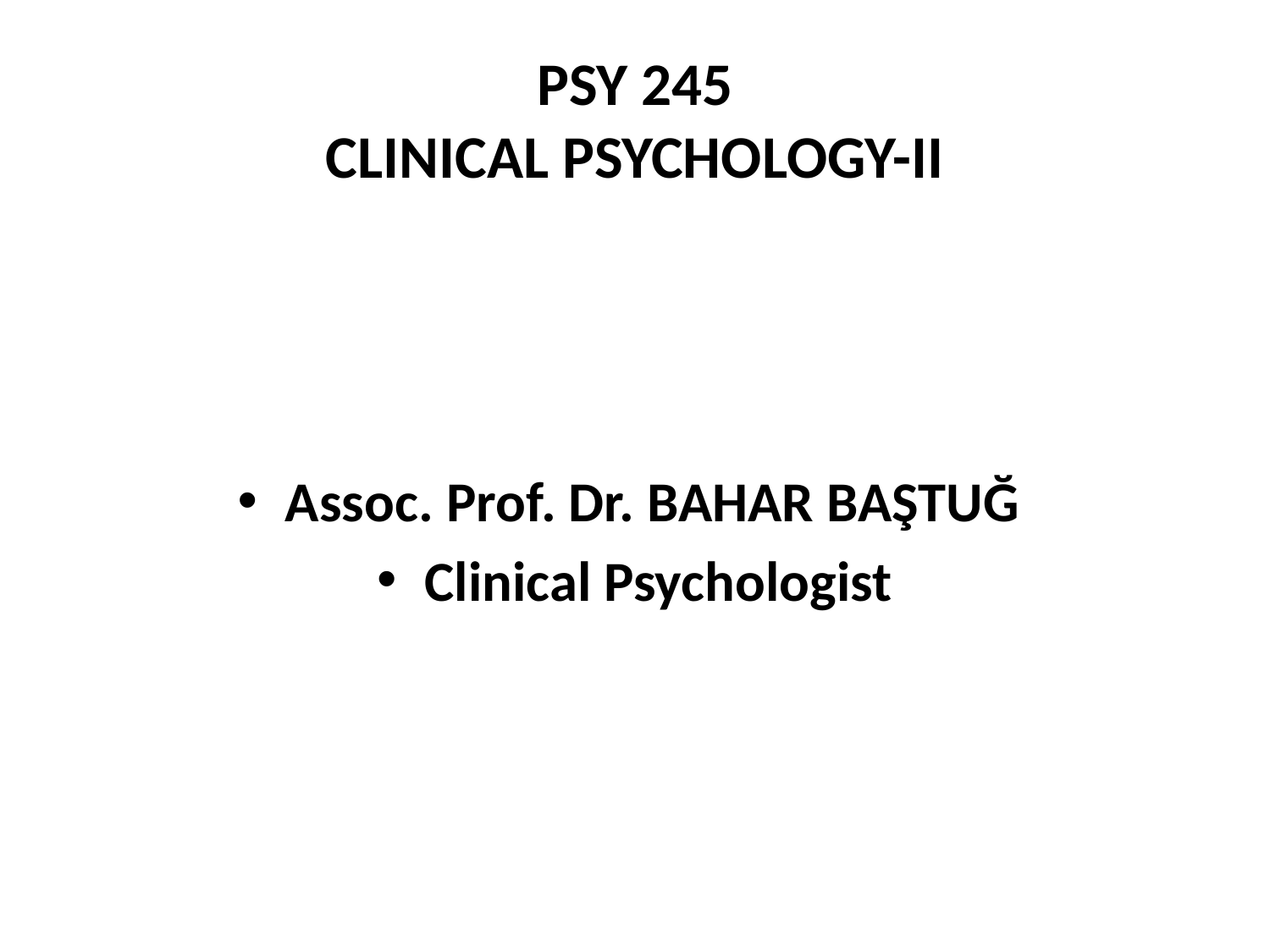

# PSY 245 CLINICAL PSYCHOLOGY-II

Assoc. Prof. Dr. BAHAR BAŞTUĞ
Clinical Psychologist